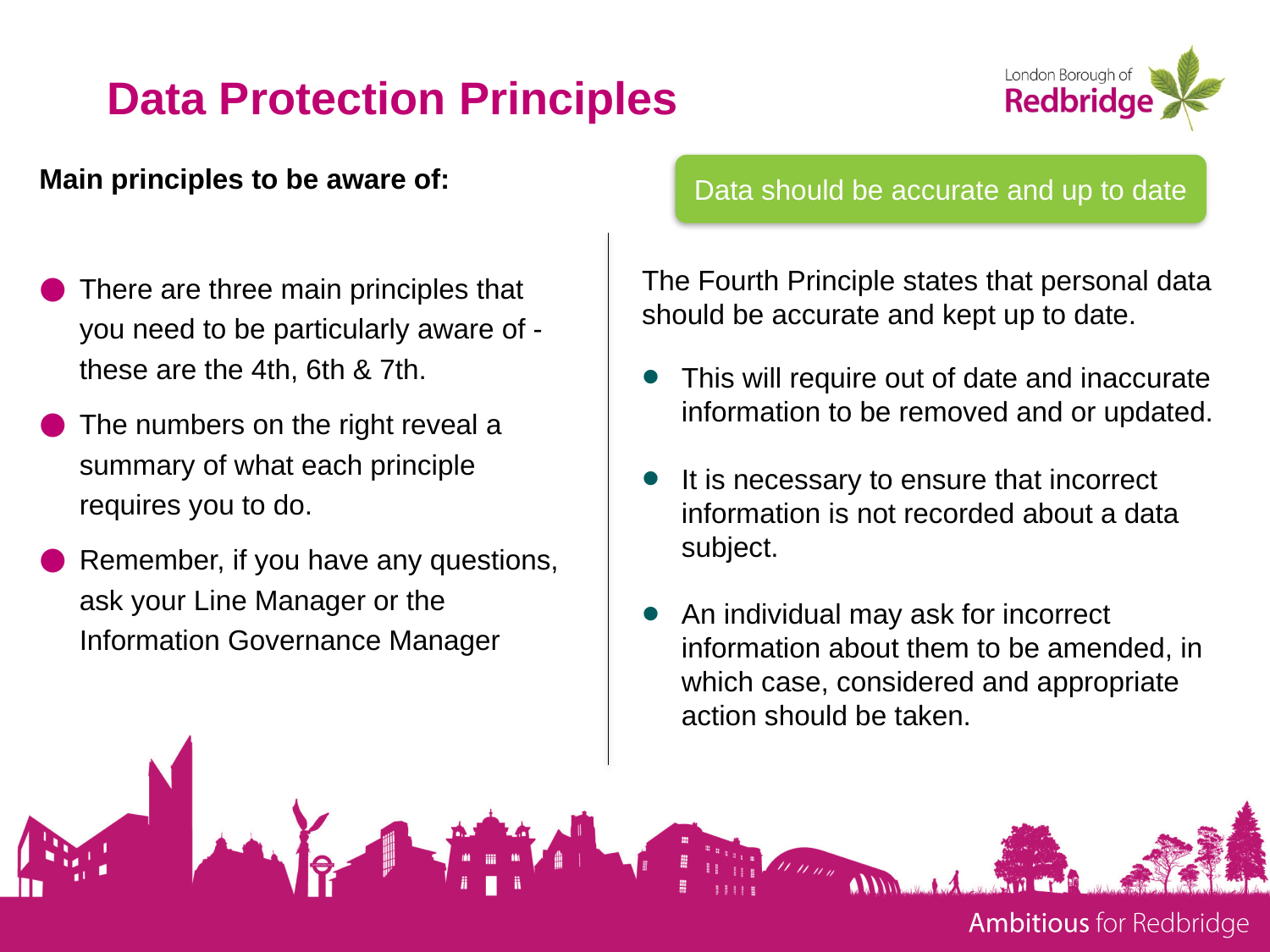

# Data Protection Principles
Data should be accurate and up to date
Main principles to be aware of:

There are three main principles that you need to be particularly aware of - these are the 4th, 6th & 7th.
The numbers on the right reveal a summary of what each principle requires you to do.
Remember, if you have any questions, ask your Line Manager or the Information Governance Manager

The Fourth Principle states that personal data should be accurate and kept up to date.

This will require out of date and inaccurate information to be removed and or updated.

It is necessary to ensure that incorrect information is not recorded about a data subject.

An individual may ask for incorrect information about them to be amended, in which case, considered and appropriate action should be taken.